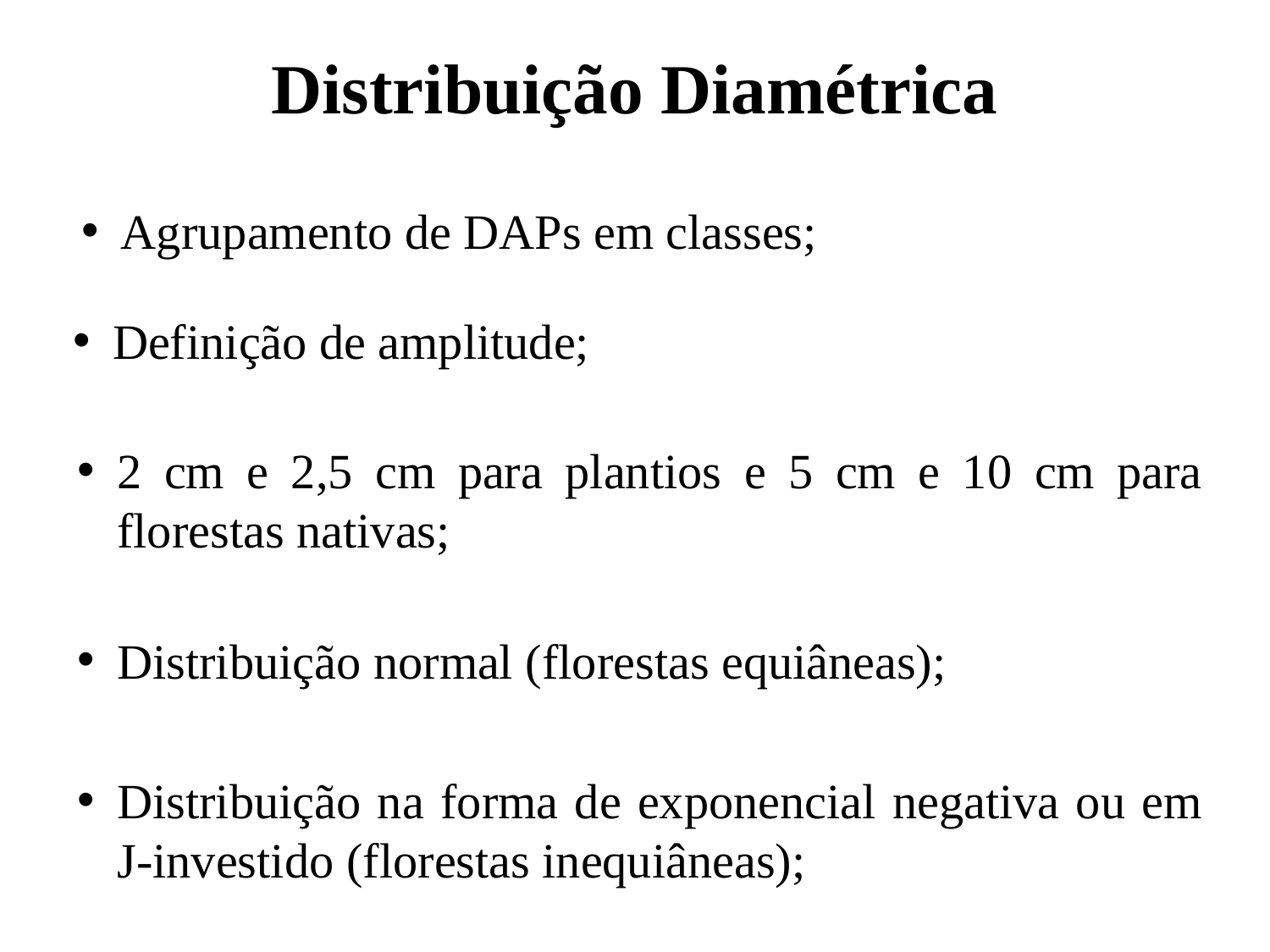

# Distribuição Diamétrica
Agrupamento de DAPs em classes;
Definição de amplitude;
2 cm e 2,5 cm para plantios e 5 cm e 10 cm para florestas nativas;
Distribuição normal (florestas equiâneas);
Distribuição na forma de exponencial negativa ou em J-investido (florestas inequiâneas);